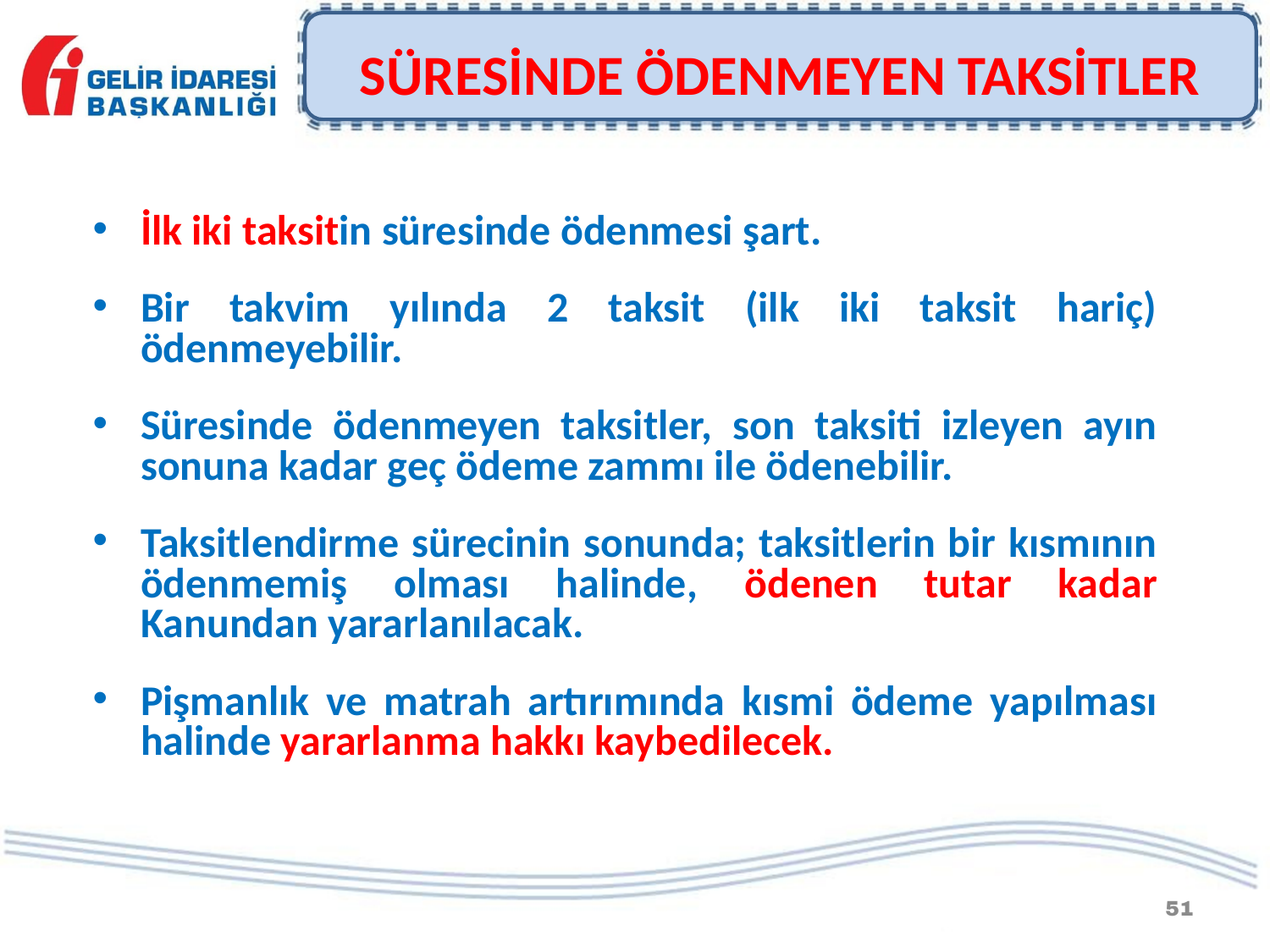

# SÜRESİNDE ÖDENMEYEN TAKSİTLER
İlk iki taksitin süresinde ödenmesi şart.

Bir takvim yılında 2 taksit (ilk iki taksit hariç) ödenmeyebilir.

Süresinde ödenmeyen taksitler, son taksiti izleyen ayın sonuna kadar geç ödeme zammı ile ödenebilir.

Taksitlendirme sürecinin sonunda; taksitlerin bir kısmının ödenmemiş olması halinde, ödenen tutar kadar Kanundan yararlanılacak.

Pişmanlık ve matrah artırımında kısmi ödeme yapılması halinde yararlanma hakkı kaybedilecek.
51